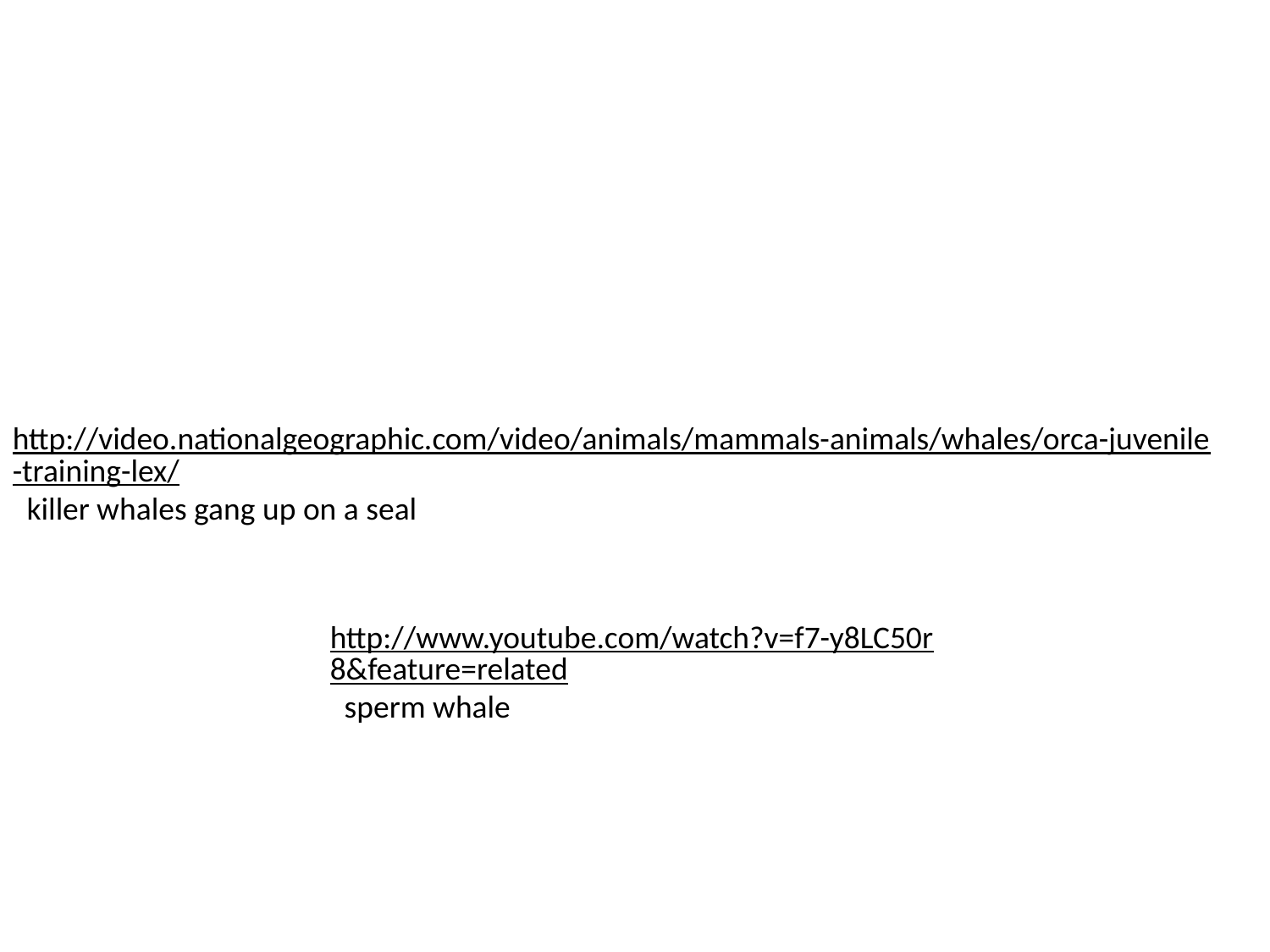

http://video.nationalgeographic.com/video/animals/mammals-animals/whales/orca-juvenile-training-lex/  killer whales gang up on a seal

http://www.youtube.com/watch?v=f7-y8LC50r8&feature=related  sperm whale